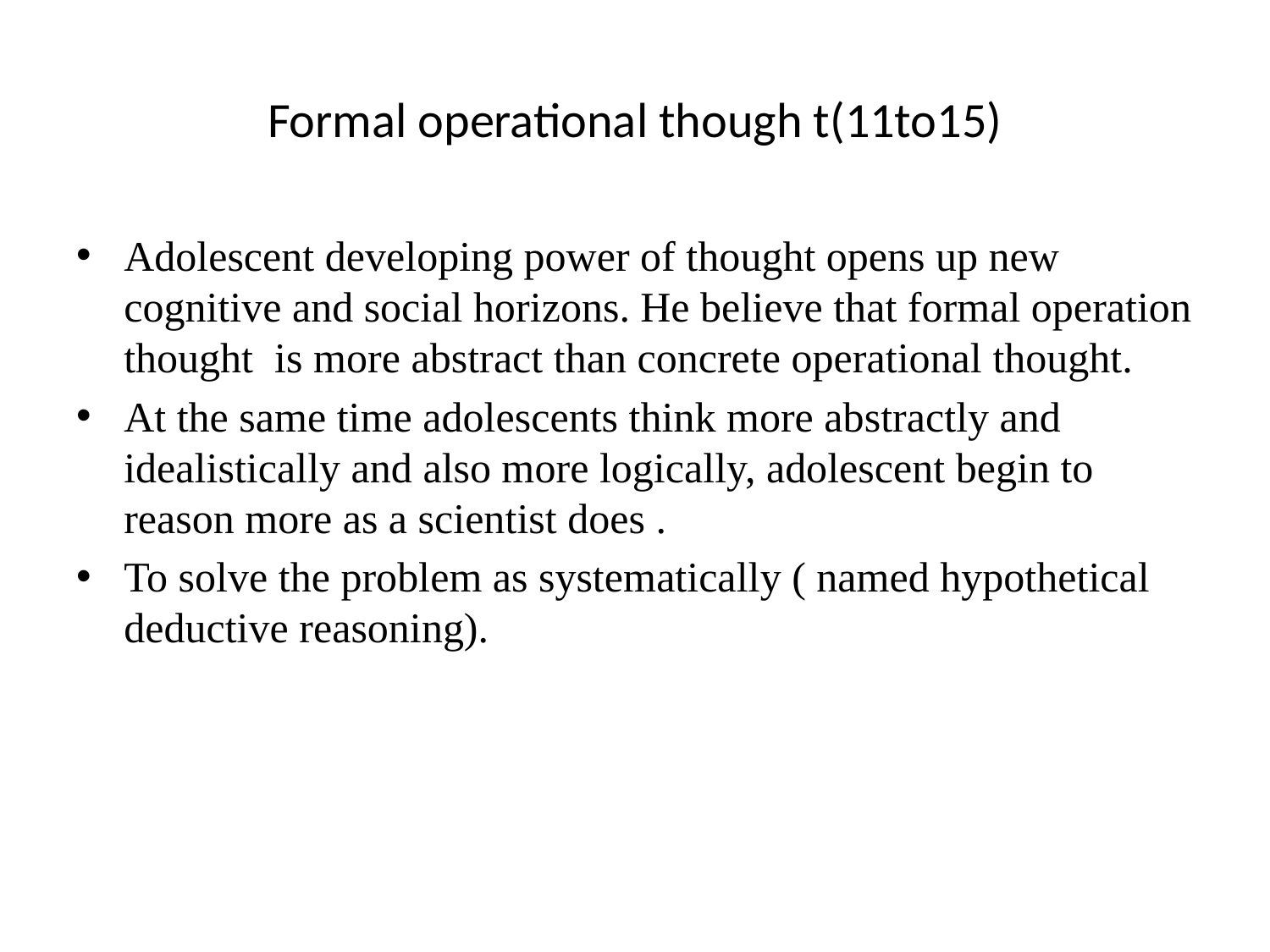

# Formal operational though t(11to15)
Adolescent developing power of thought opens up new cognitive and social horizons. He believe that formal operation thought  is more abstract than concrete operational thought.
At the same time adolescents think more abstractly and  idealistically and also more logically, adolescent begin to reason more as a scientist does .
To solve the problem as systematically ( named hypothetical deductive reasoning).